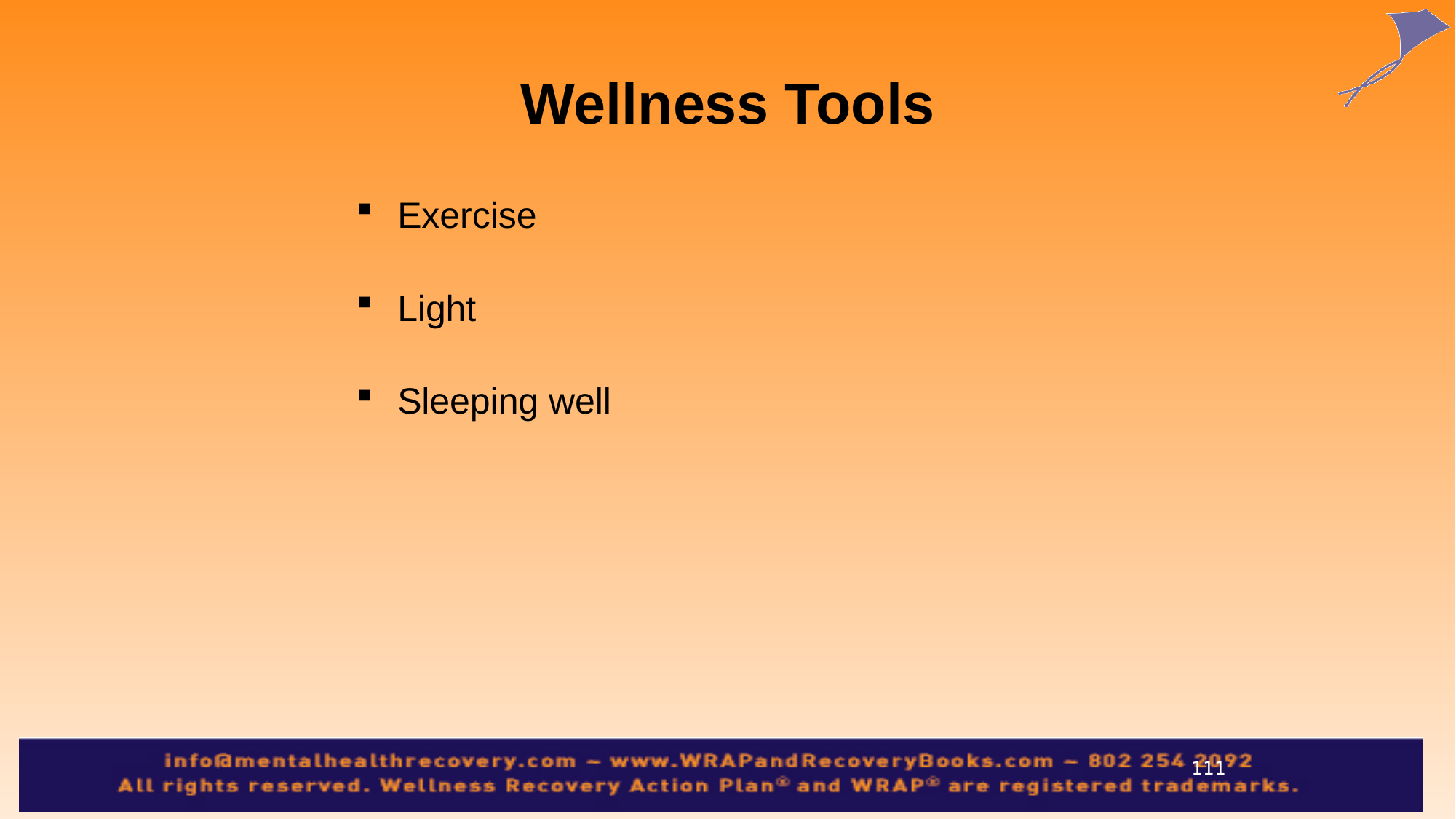

Wellness Tools
Exercise

Light

Sleeping well

111